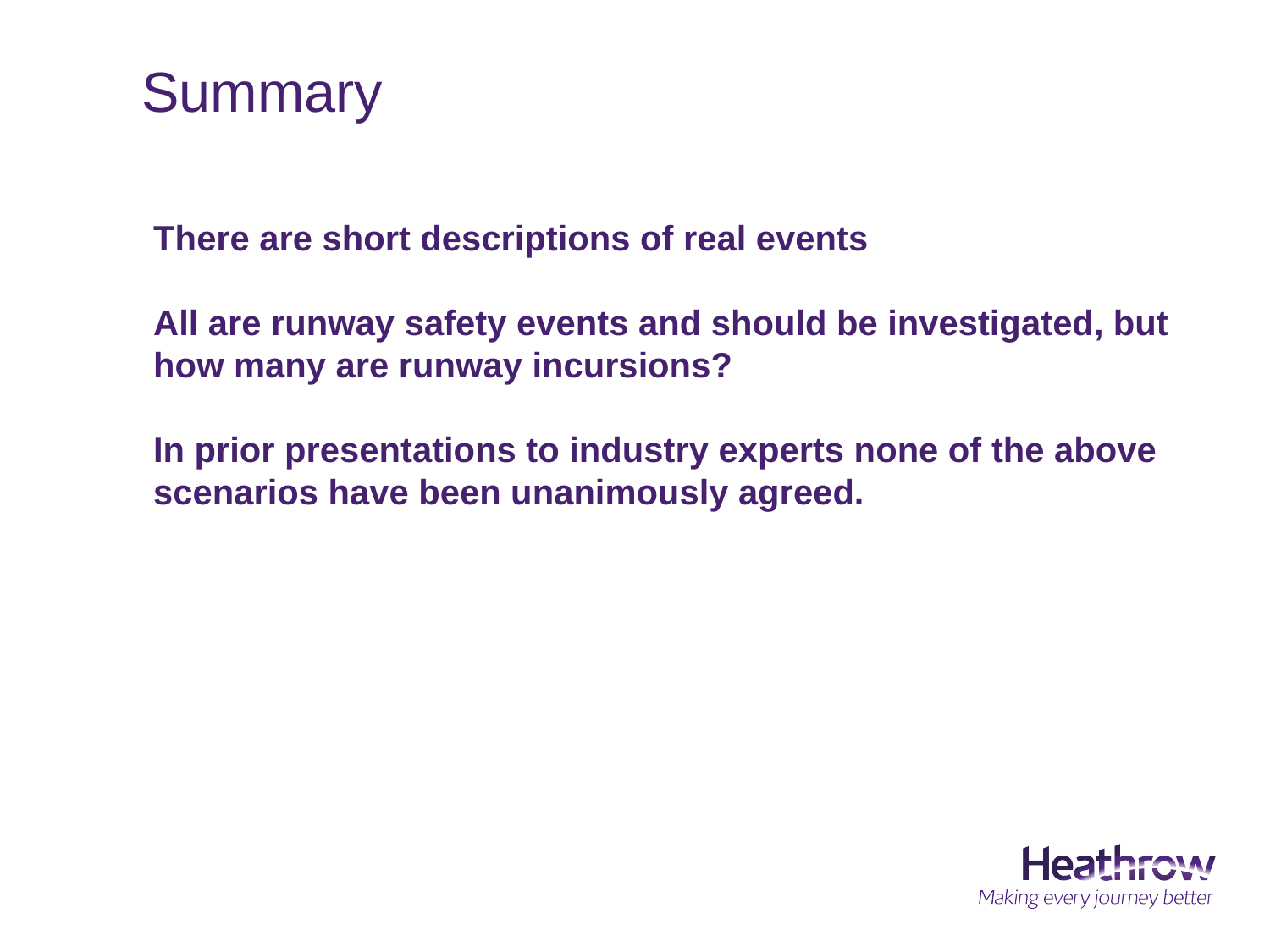

Summary

There are short descriptions of real events

All are runway safety events and should be investigated, but how many are runway incursions?

In prior presentations to industry experts none of the above scenarios have been unanimously agreed.